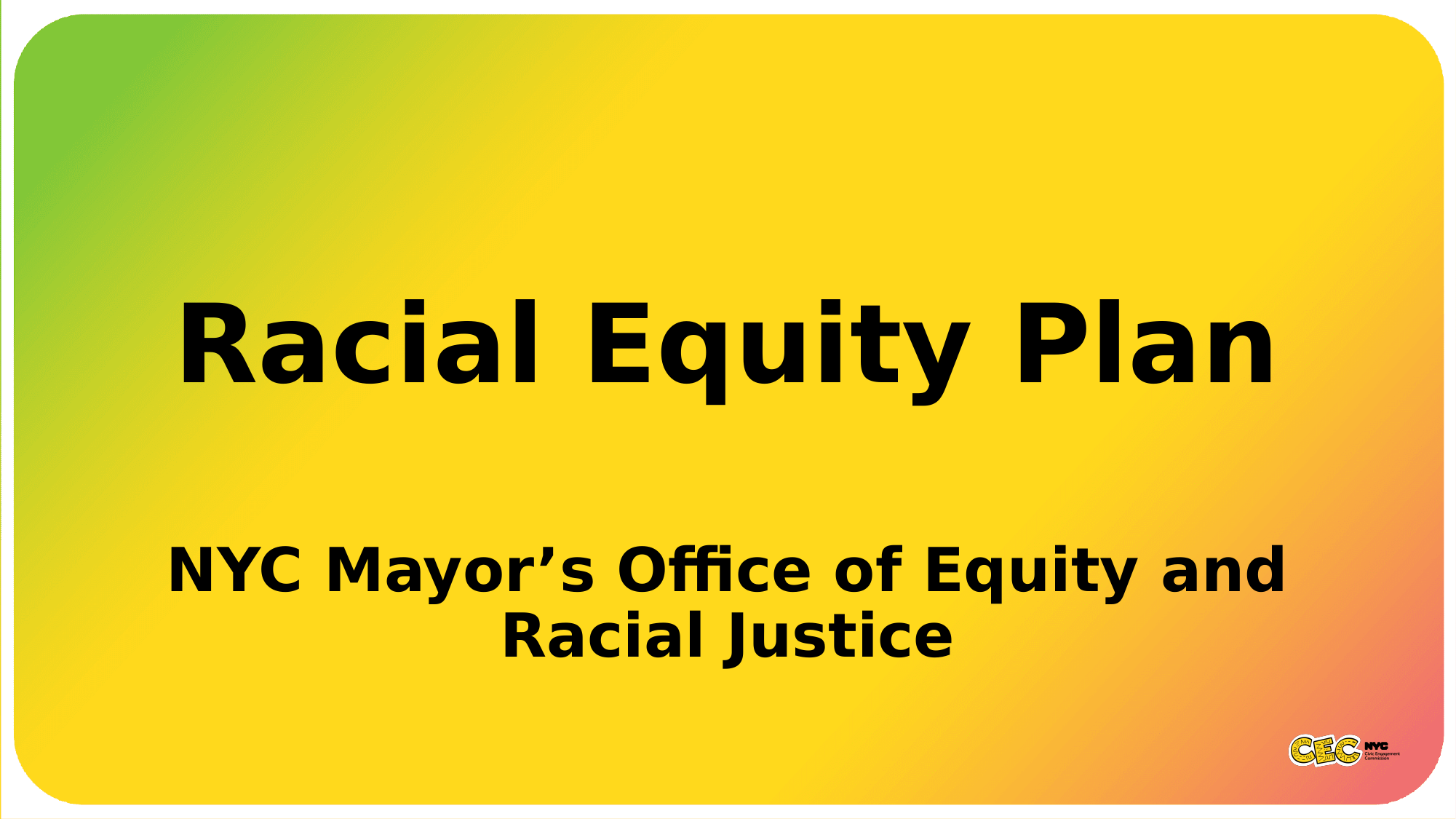

# Racial Equity Plan

NYC Mayor’s Office of Equity and Racial Justice